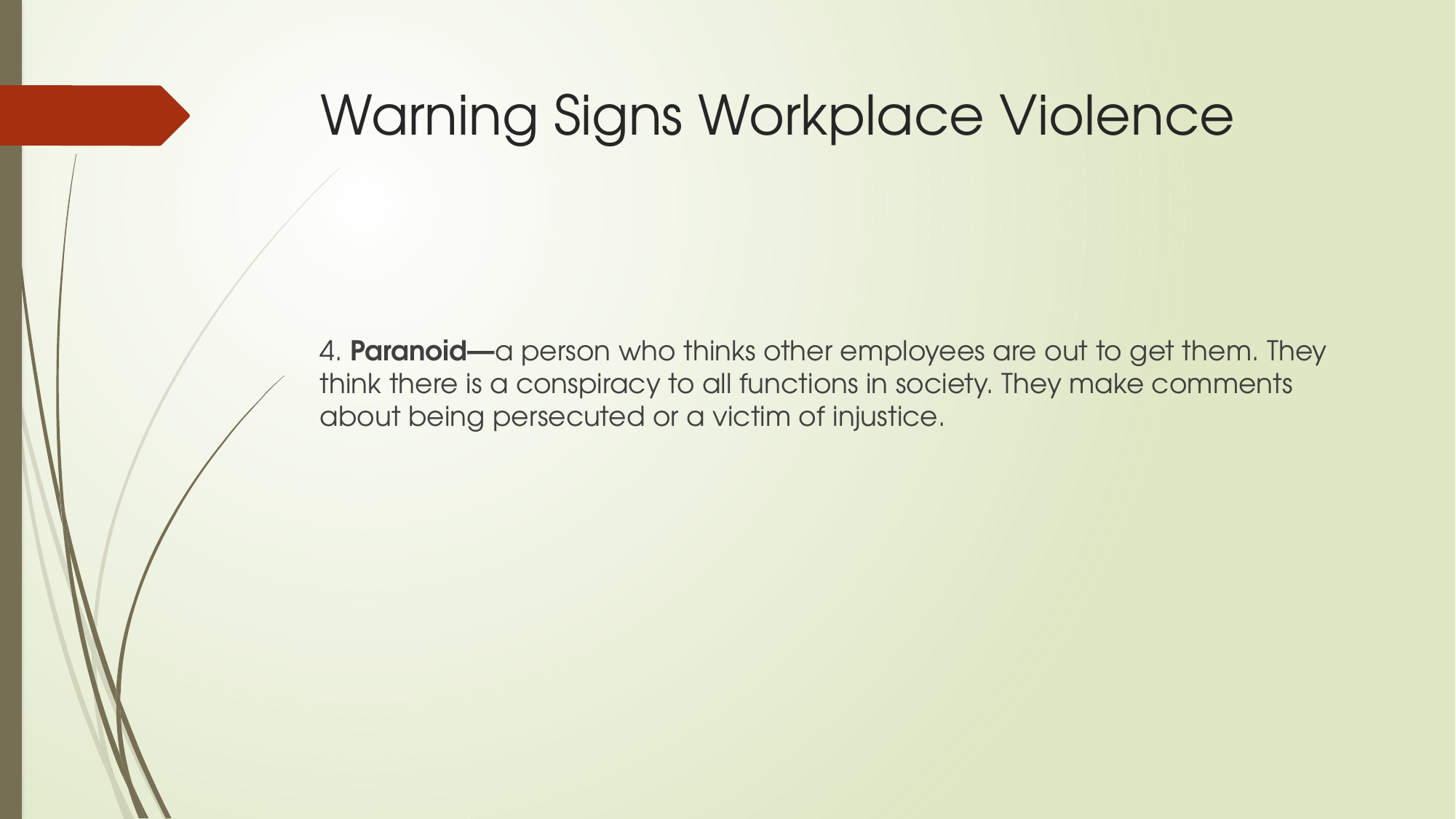

# Warning Signs Workplace Violence
4. Paranoid—a person who thinks other employees are out to get them. They think there is a conspiracy to all functions in society. They make comments about being persecuted or a victim of injustice.